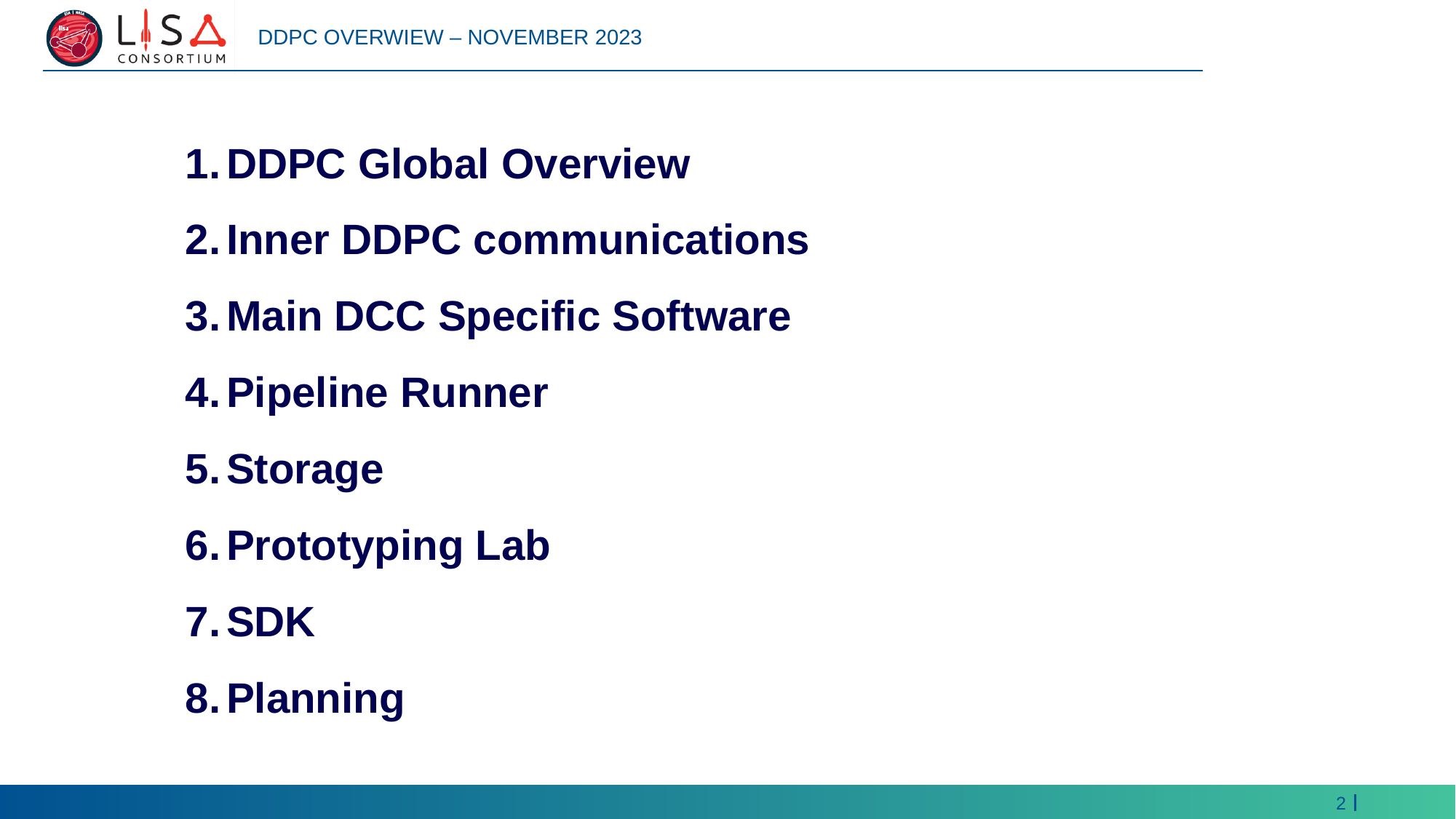

DDPC OVERWIEW – NOVEMBER 2023
DDPC Global Overview
Inner DDPC communications
Main DCC Specific Software
Pipeline Runner
Storage
Prototyping Lab
SDK
Planning
2